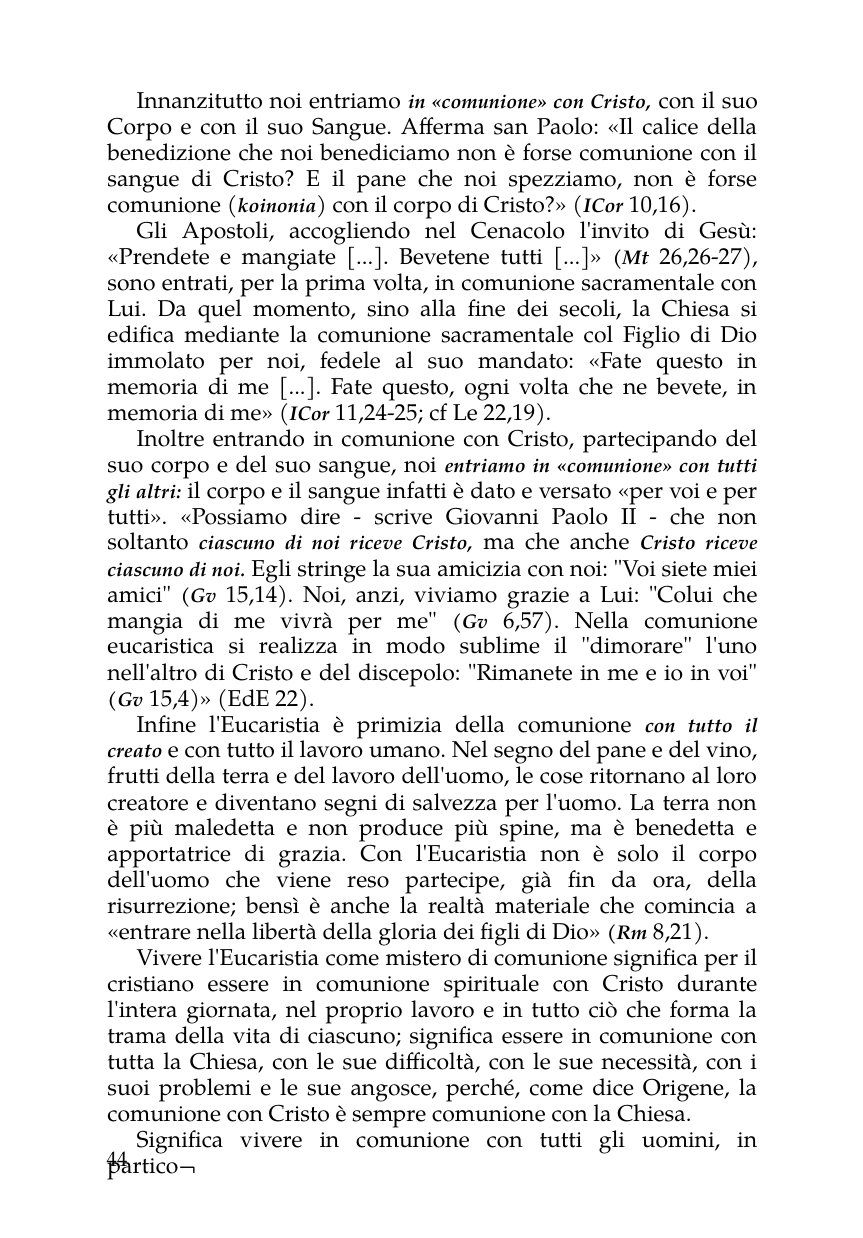

Innanzitutto noi entriamo in «comunione» con Cristo, con il suo Corpo e con il suo Sangue. Afferma san Paolo: «Il calice della benedizione che noi benediciamo non è forse comunione con il sangue di Cristo? E il pane che noi spezziamo, non è forse comunione (koinonia) con il corpo di Cristo?» (ICor 10,16).
Gli Apostoli, accogliendo nel Cenacolo l'invito di Gesù: «Prendete e mangiate [...]. Bevetene tutti [...]» (Mt 26,26-27), sono entrati, per la prima volta, in comunione sacramentale con Lui. Da quel momento, sino alla fine dei secoli, la Chiesa si edifica mediante la comunione sacramentale col Figlio di Dio immolato per noi, fedele al suo mandato: «Fate questo in memoria di me [...]. Fate questo, ogni volta che ne bevete, in memoria di me» (ICor 11,24-25; cf Le 22,19).
Inoltre entrando in comunione con Cristo, partecipando del suo corpo e del suo sangue, noi entriamo in «comunione» con tutti gli altri: il corpo e il sangue infatti è dato e versato «per voi e per tutti». «Possiamo dire - scrive Giovanni Paolo II - che non soltanto ciascuno di noi riceve Cristo, ma che anche Cristo riceve ciascuno di noi. Egli stringe la sua amicizia con noi: "Voi siete miei amici" (Gv 15,14). Noi, anzi, viviamo grazie a Lui: "Colui che mangia di me vivrà per me" (Gv 6,57). Nella comunione eucaristica si realizza in modo sublime il "dimorare" l'uno nell'altro di Cristo e del discepolo: "Rimanete in me e io in voi" (Gv 15,4)» (EdE 22).
Infine l'Eucaristia è primizia della comunione con tutto il creato e con tutto il lavoro umano. Nel segno del pane e del vino, frutti della terra e del lavoro dell'uomo, le cose ritornano al loro creatore e diventano segni di salvezza per l'uomo. La terra non è più maledetta e non produce più spine, ma è benedetta e apportatrice di grazia. Con l'Eucaristia non è solo il corpo dell'uomo che viene reso partecipe, già fin da ora, della risurrezione; bensì è anche la realtà materiale che comincia a «entrare nella libertà della gloria dei figli di Dio» (Rm 8,21).
Vivere l'Eucaristia come mistero di comunione significa per il cristiano essere in comunione spirituale con Cristo durante l'intera giornata, nel proprio lavoro e in tutto ciò che forma la trama della vita di ciascuno; significa essere in comunione con tutta la Chiesa, con le sue difficoltà, con le sue necessità, con i suoi problemi e le sue angosce, perché, come dice Origene, la comunione con Cristo è sempre comunione con la Chiesa.
Significa vivere in comunione con tutti gli uomini, in partico¬
44